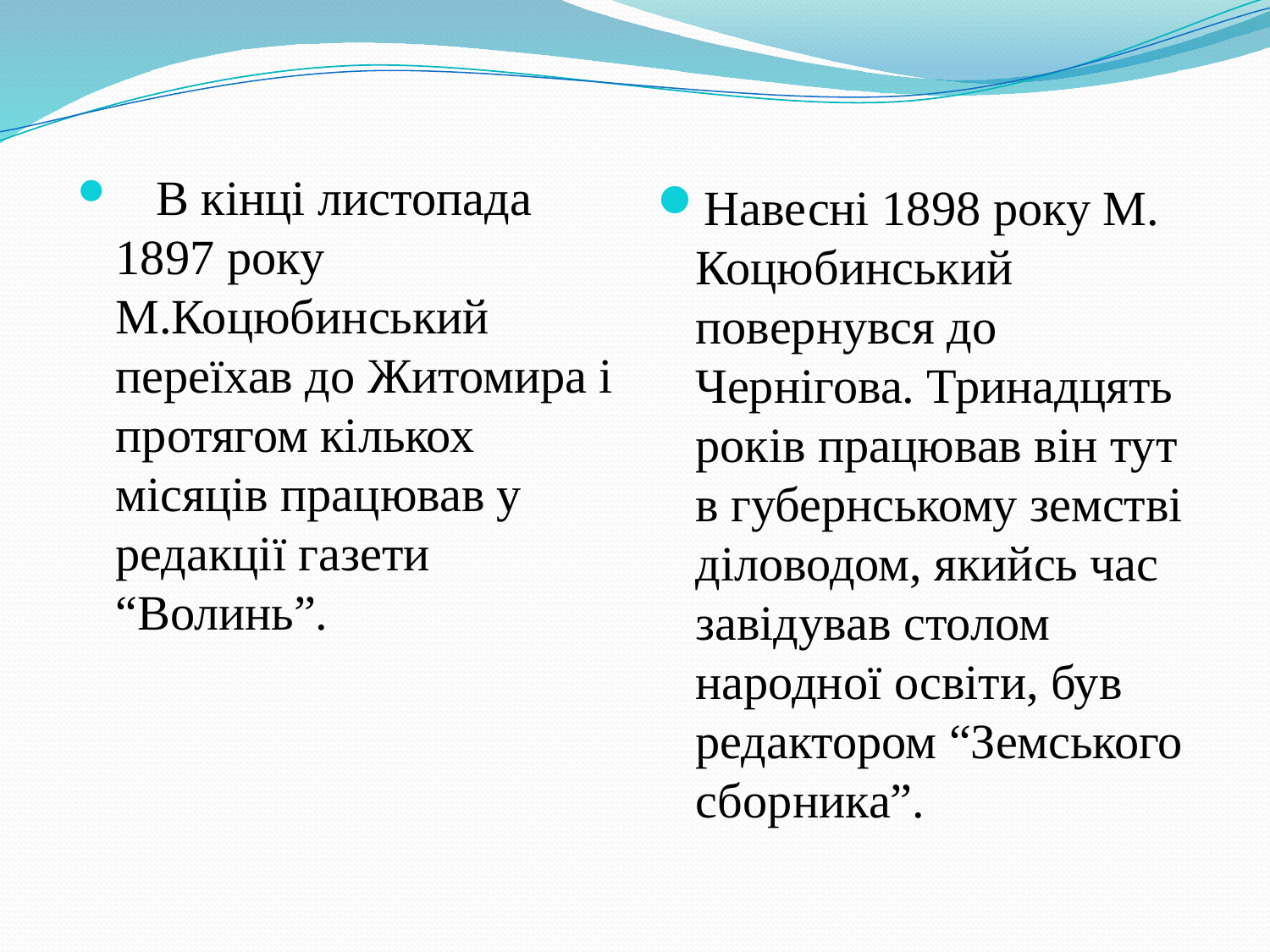

В кінці листопада 1897 року М.Коцюбинський переїхав до Житомира і протягом кількох місяців працював у редакції газети “Волинь”.
Навесні 1898 року М. Коцюбинський повернувся до Чернігова. Тринадцять років працював він тут в губернському земстві діловодом, якийсь час завідував столом народної освіти, був редактором “Земського сборника”.